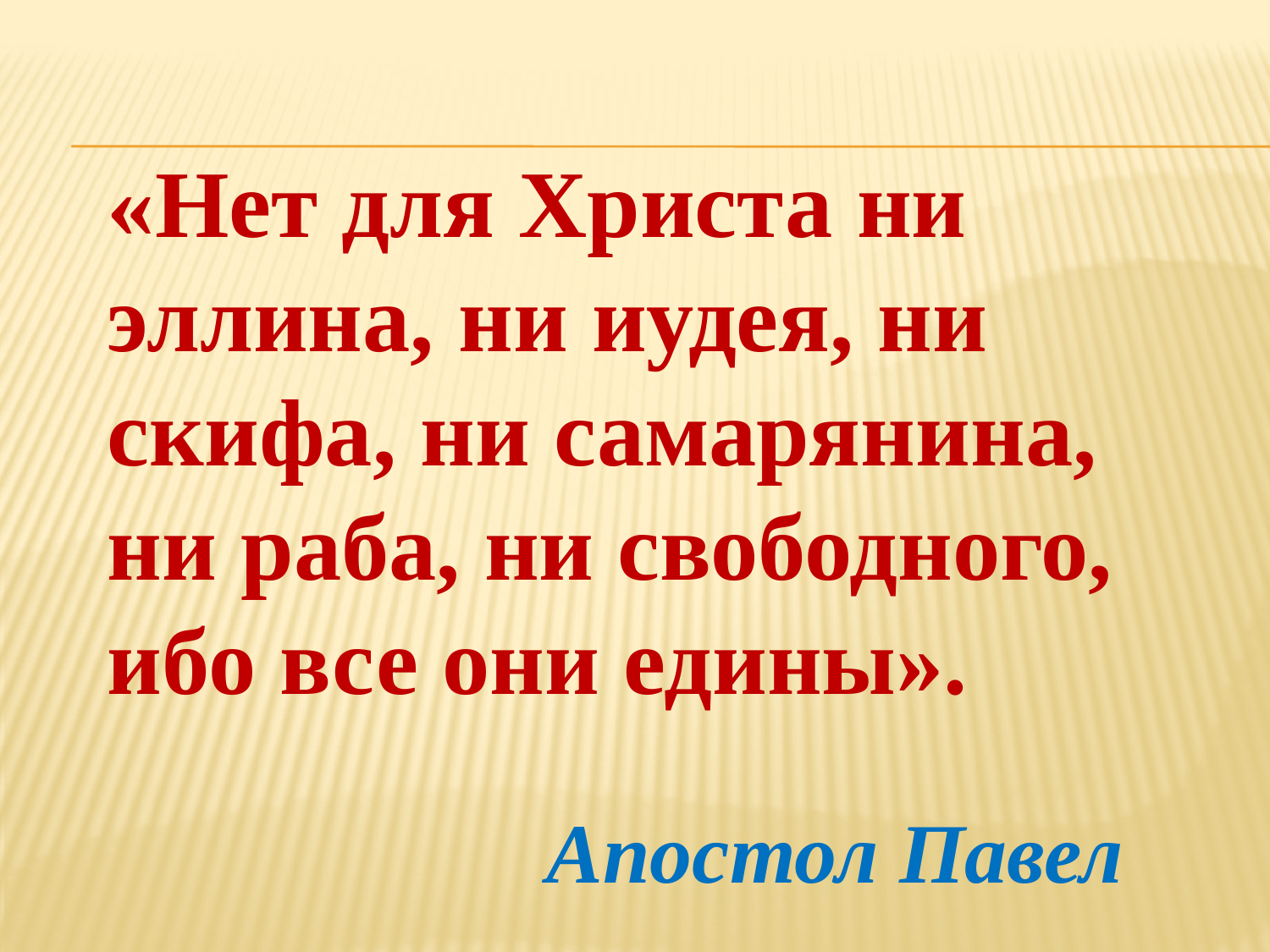

#
«Нет для Христа ни эллина, ни иудея, ни скифа, ни самарянина, ни раба, ни свободного, ибо все они едины».

                         Апостол Павел